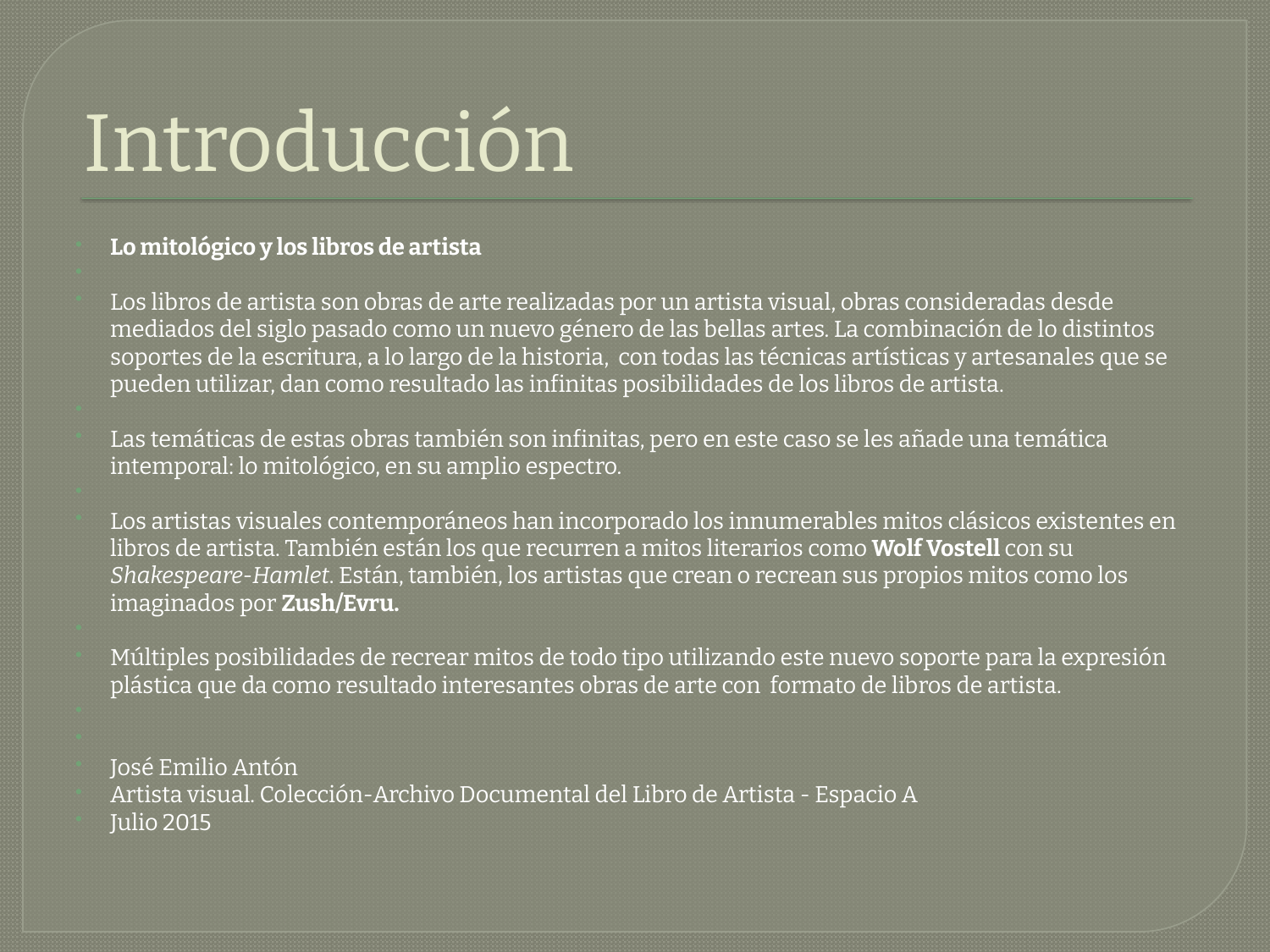

# Introducción
Lo mitológico y los libros de artista

Los libros de artista son obras de arte realizadas por un artista visual, obras consideradas desde mediados del siglo pasado como un nuevo género de las bellas artes. La combinación de lo distintos soportes de la escritura, a lo largo de la historia,  con todas las técnicas artísticas y artesanales que se pueden utilizar, dan como resultado las infinitas posibilidades de los libros de artista.

Las temáticas de estas obras también son infinitas, pero en este caso se les añade una temática intemporal: lo mitológico, en su amplio espectro.

Los artistas visuales contemporáneos han incorporado los innumerables mitos clásicos existentes en libros de artista. También están los que recurren a mitos literarios como Wolf Vostell con su Shakespeare-Hamlet. Están, también, los artistas que crean o recrean sus propios mitos como los imaginados por Zush/Evru.

Múltiples posibilidades de recrear mitos de todo tipo utilizando este nuevo soporte para la expresión plástica que da como resultado interesantes obras de arte con  formato de libros de artista.

José Emilio Antón
Artista visual. Colección-Archivo Documental del Libro de Artista - Espacio A
Julio 2015